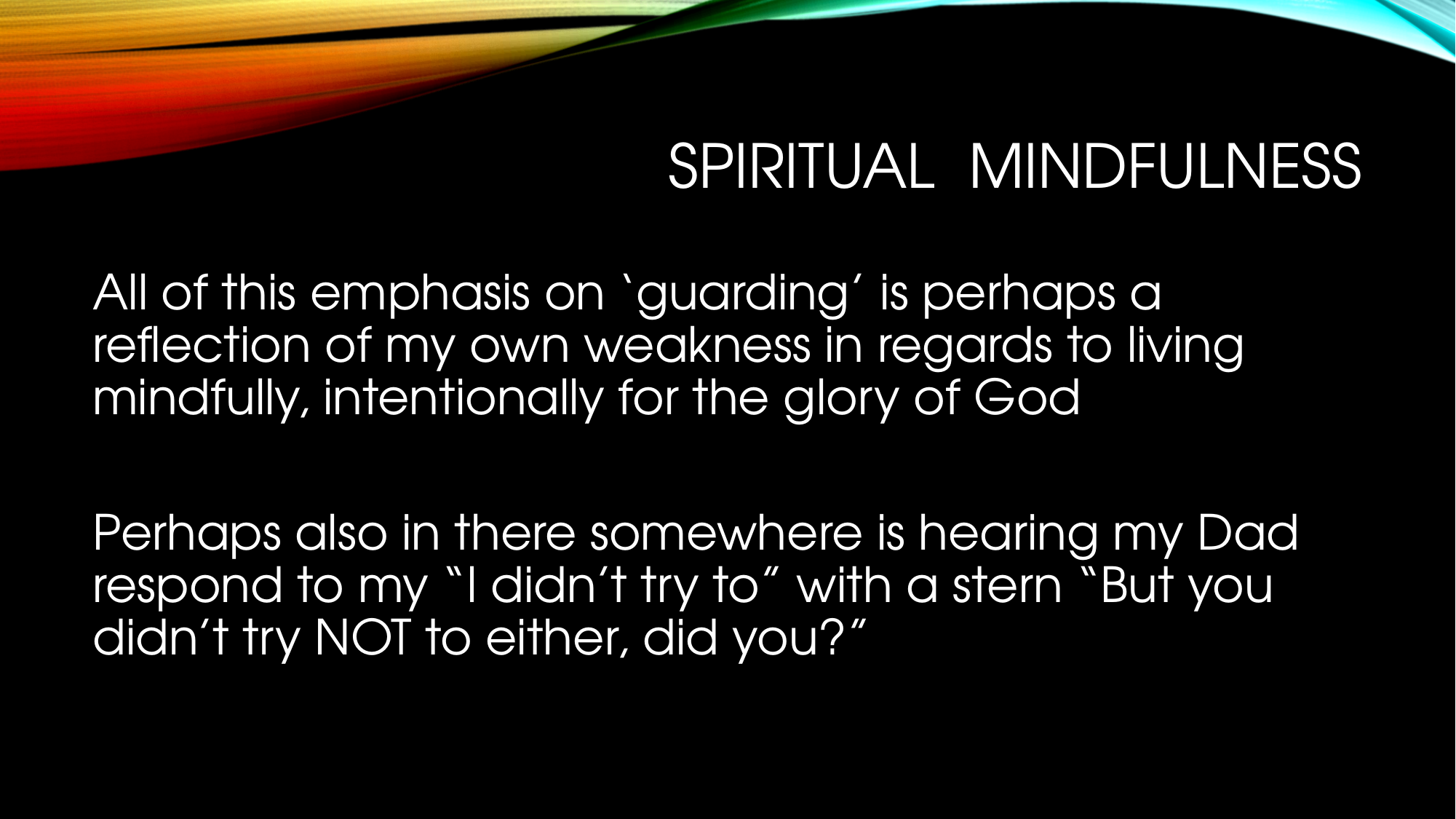

# Spiritual  Mindfulness
All of this emphasis on ‘guarding’ is perhaps a reflection of my own weakness in regards to living mindfully, intentionally for the glory of God

Perhaps also in there somewhere is hearing my Dad respond to my “I didn’t try to” with a stern “But you didn’t try NOT to either, did you?”